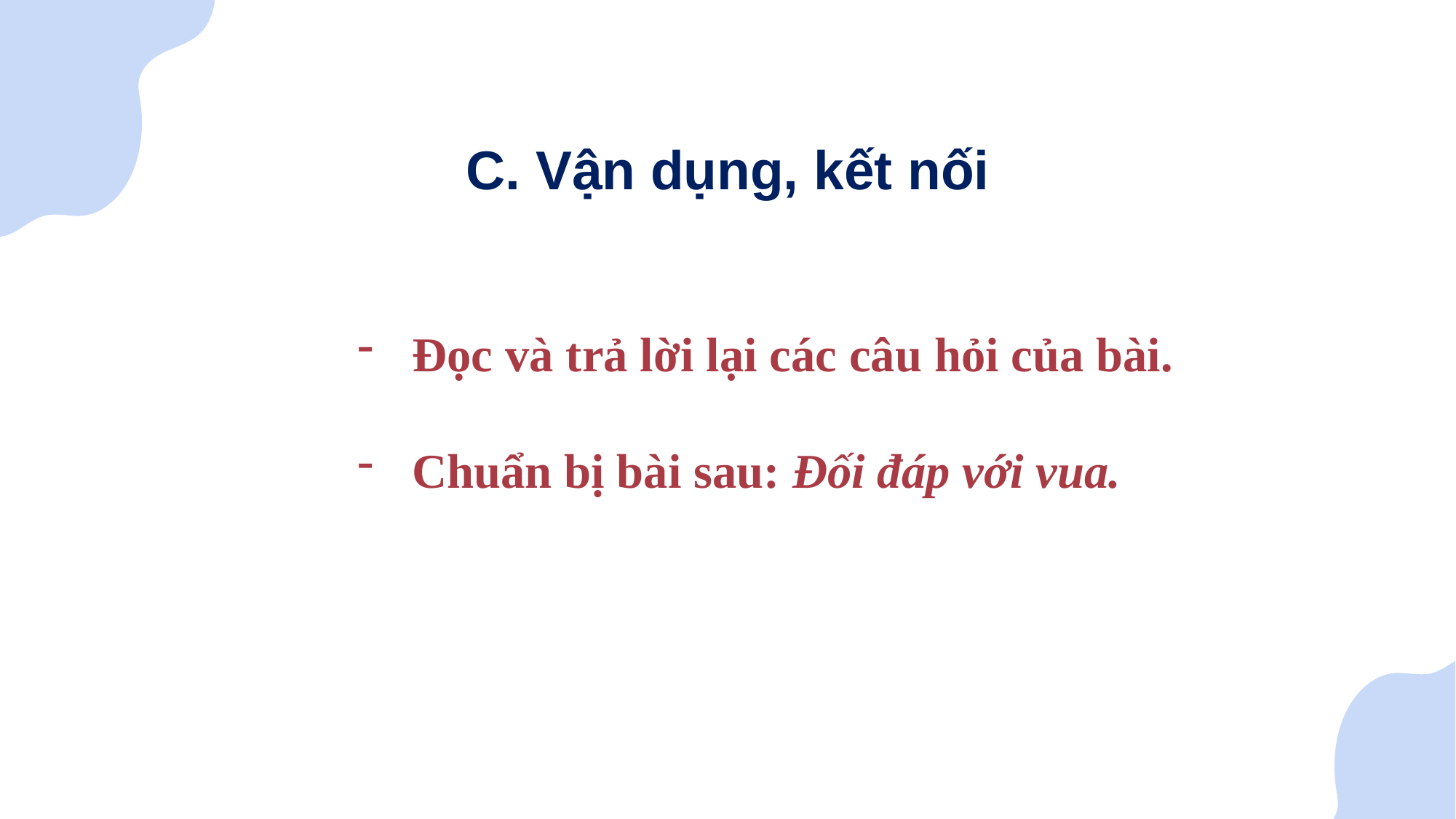

C. Vận dụng, kết nối
Đọc và trả lời lại các câu hỏi của bài.
Chuẩn bị bài sau: Đối đáp với vua.